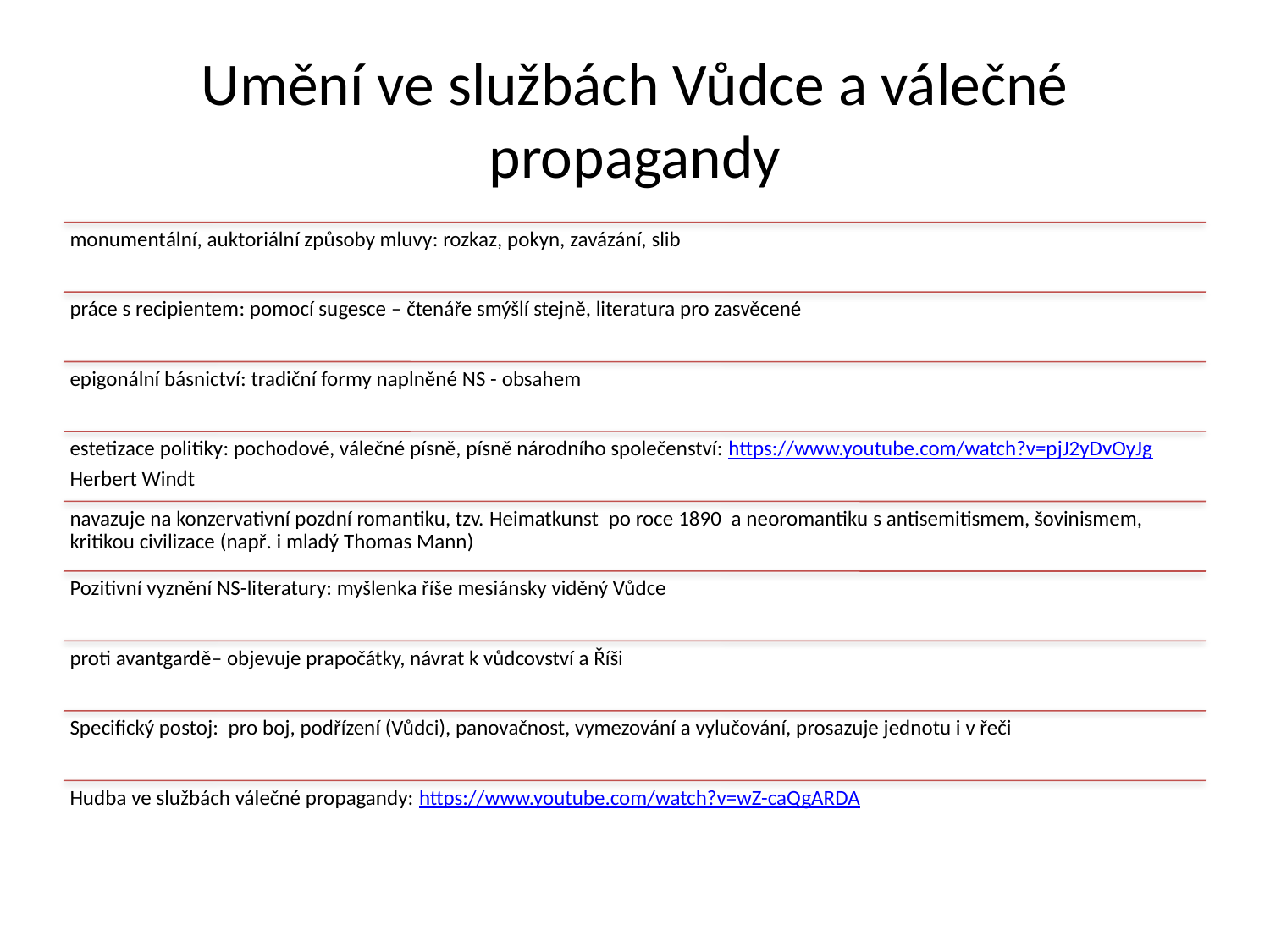

# Umění ve službách Vůdce a válečné propagandy
monumentální, auktoriální způsoby mluvy: rozkaz, pokyn, zavázání, slib
práce s recipientem: pomocí sugesce – čtenáře smýšlí stejně, literatura pro zasvěcené
epigonální básnictví: tradiční formy naplněné NS - obsahem
estetizace politiky: pochodové, válečné písně, písně národního společenství: https://www.youtube.com/watch?v=pjJ2yDvOyJg
Herbert Windt
navazuje na konzervativní pozdní romantiku, tzv. Heimatkunst  po roce 1890  a neoromantiku s antisemitismem, šovinismem, kritikou civilizace (např. i mladý Thomas Mann)
Pozitivní vyznění NS-literatury: myšlenka říše mesiánsky viděný Vůdce
proti avantgardě– objevuje prapočátky, návrat k vůdcovství a Říši
Specifický postoj:  pro boj, podřízení (Vůdci), panovačnost, vymezování a vylučování, prosazuje jednotu i v řeči
Hudba ve službách válečné propagandy: https://www.youtube.com/watch?v=wZ-caQgARDA